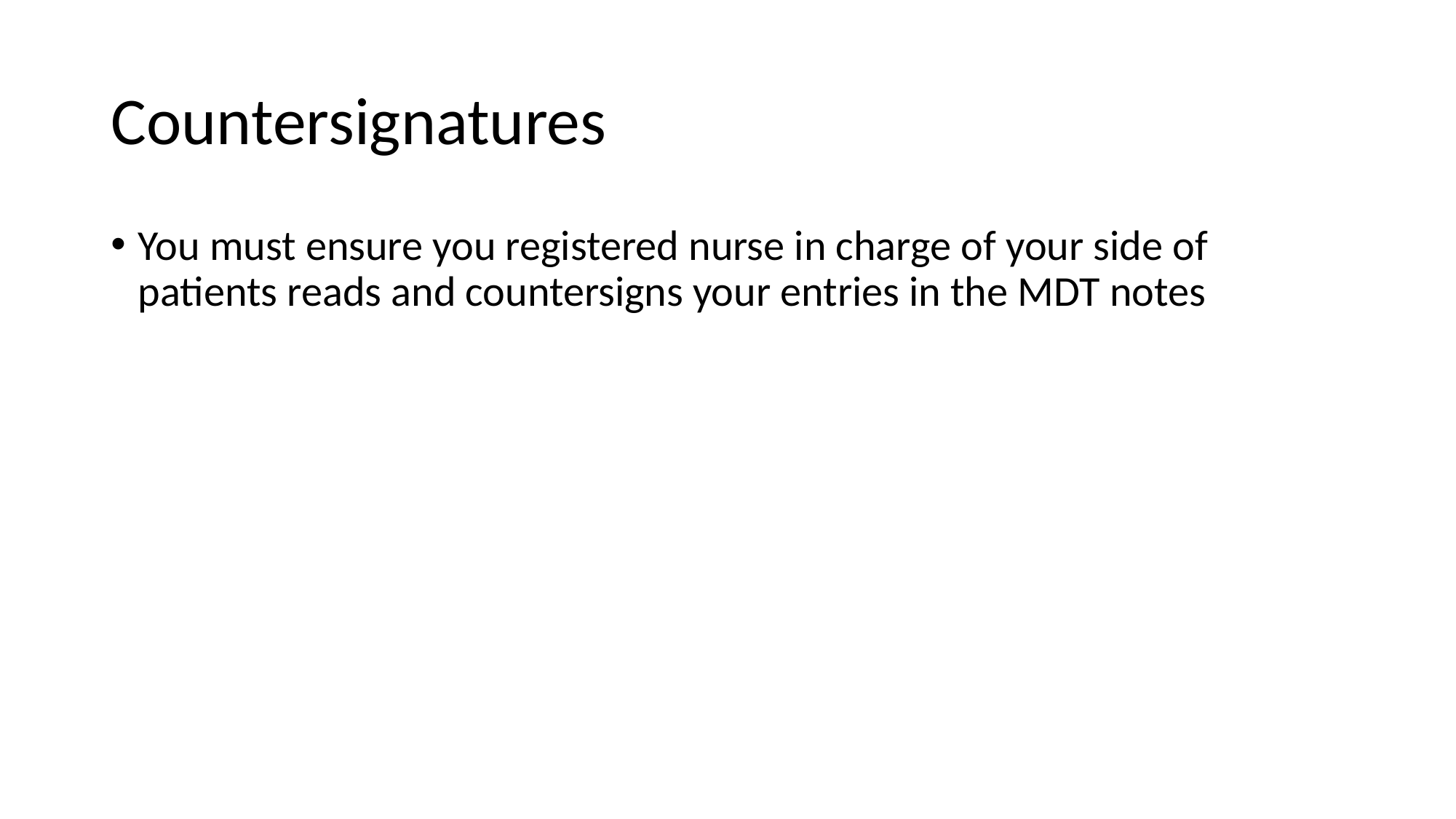

# Countersignatures
You must ensure you registered nurse in charge of your side of patients reads and countersigns your entries in the MDT notes